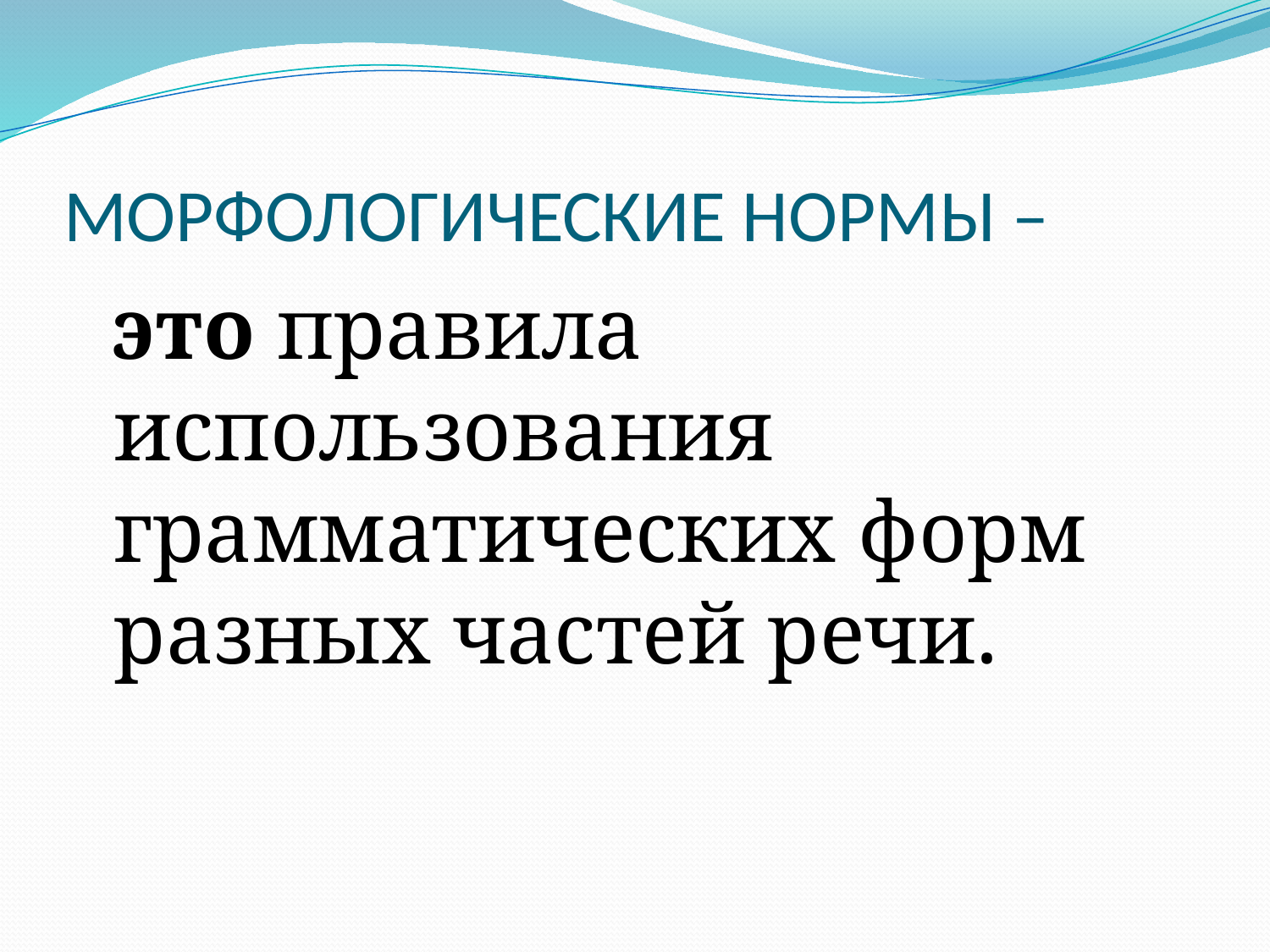

# МОРФОЛОГИЧЕСКИЕ НОРМЫ –
   это правила использования грамматических форм разных частей речи.